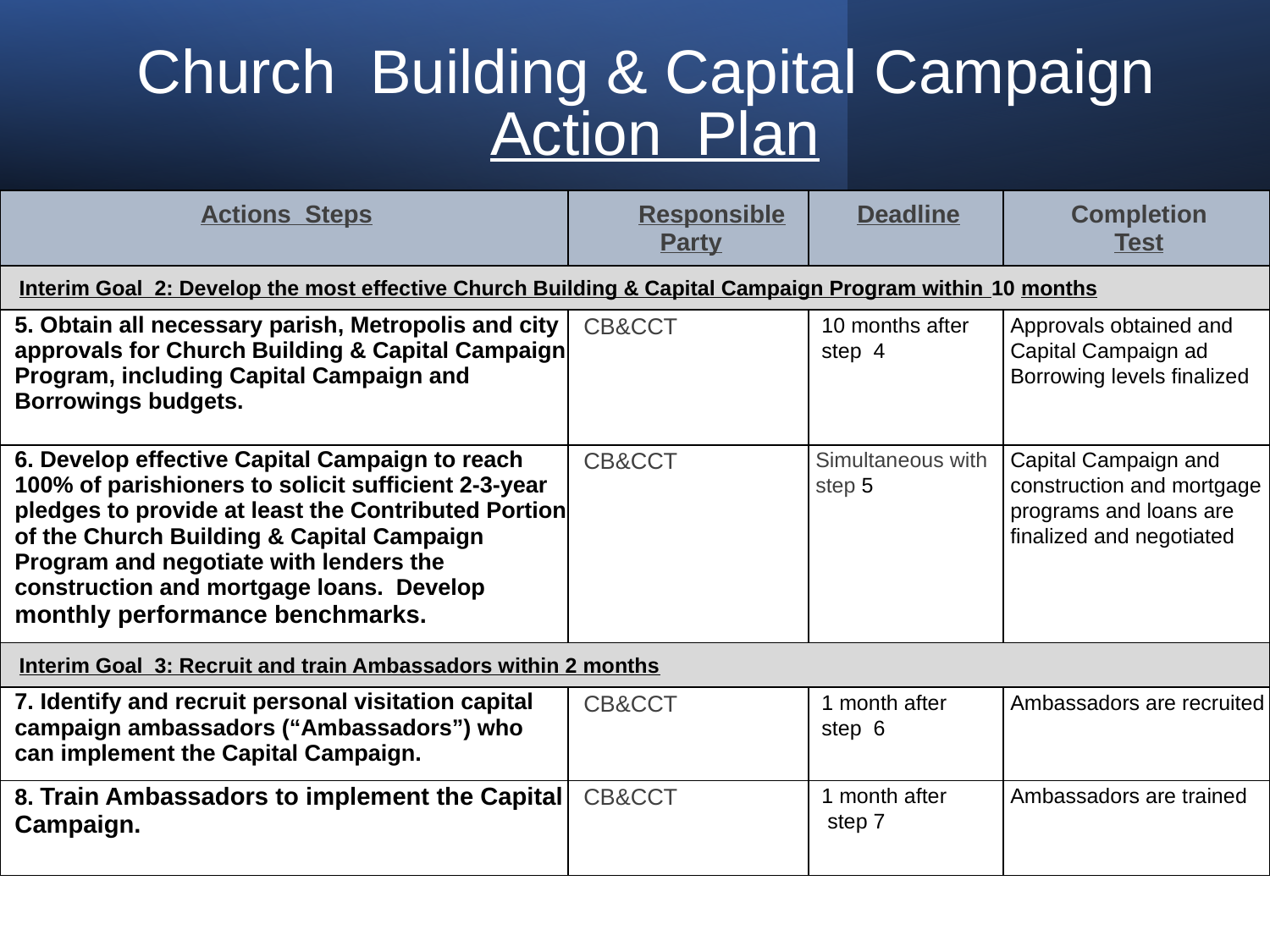

Church  Building & Capital Campaign  Action  Plan
| Actions Steps | Responsible Party | Deadline | Completion Test |
| --- | --- | --- | --- |
| Interim Goal 2: Develop the most effective Church Building & Capital Campaign Program within 10 months |  |  |  |
| 5. Obtain all necessary parish, Metropolis and city approvals for Church Building & Capital Campaign Program, including Capital Campaign and Borrowings budgets. | CB&CCT | 10 months after step 4 | Approvals obtained and Capital Campaign ad Borrowing levels finalized |
| 6. Develop effective Capital Campaign to reach 100% of parishioners to solicit sufficient 2-3-year pledges to provide at least the Contributed Portion of the Church Building & Capital Campaign Program and negotiate with lenders the construction and mortgage loans. Develop monthly performance benchmarks. | CB&CCT | Simultaneous with step 5 | Capital Campaign and construction and mortgage programs and loans are finalized and negotiated |
| Interim Goal 3: Recruit and train Ambassadors within 2 months |  |  |  |
| 7. Identify and recruit personal visitation capital campaign ambassadors (“Ambassadors”) who can implement the Capital Campaign. | CB&CCT | 1 month after step 6 | Ambassadors are recruited |
| 8. Train Ambassadors to implement the Capital Campaign. | CB&CCT | 1 month after step 7 | Ambassadors are trained |